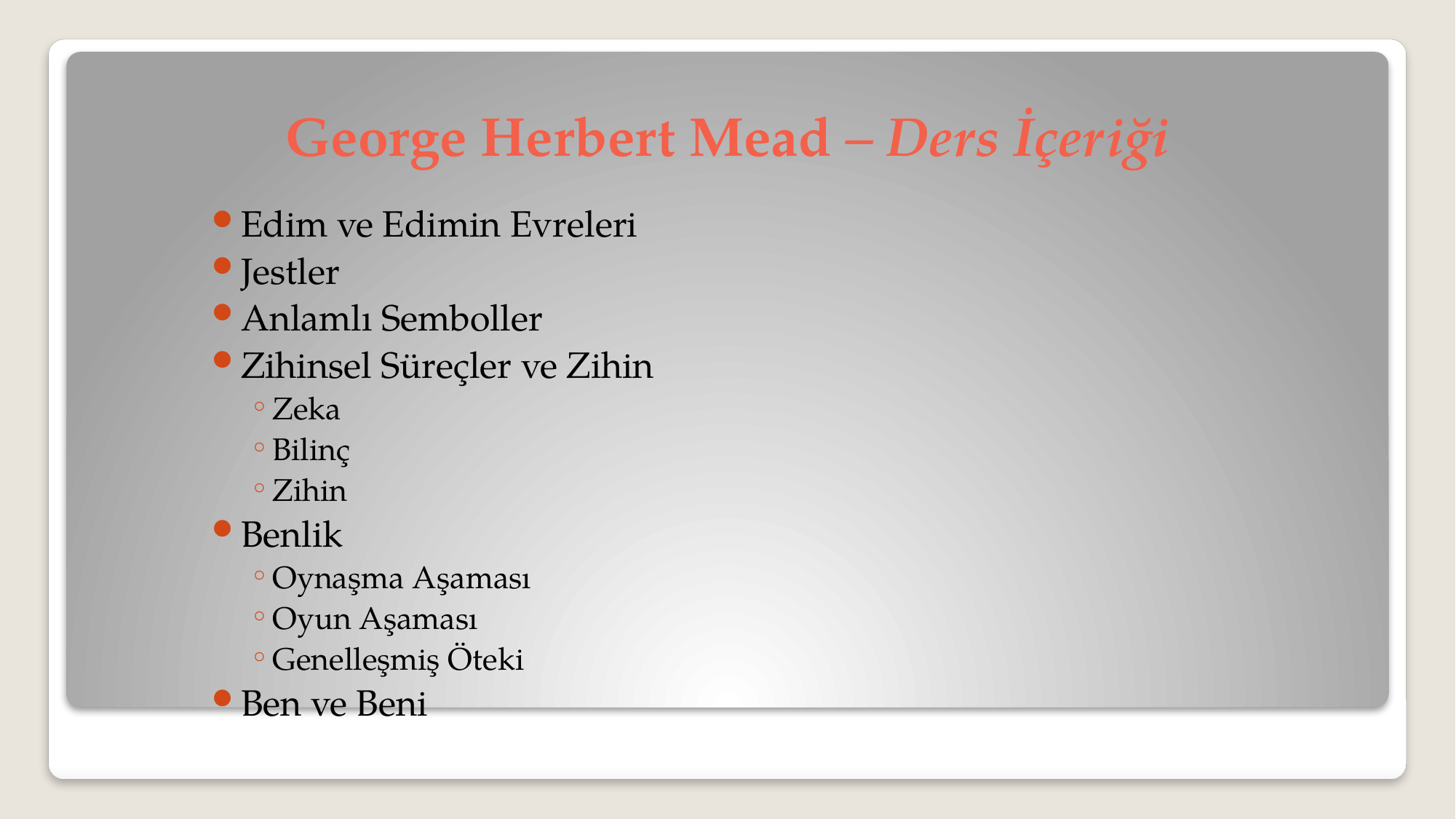

# George Herbert Mead – Ders İçeriği
Edim ve Edimin Evreleri
Jestler
Anlamlı Semboller
Zihinsel Süreçler ve Zihin
Zeka
Bilinç
Zihin
Benlik
Oynaşma Aşaması
Oyun Aşaması
Genelleşmiş Öteki
Ben ve Beni